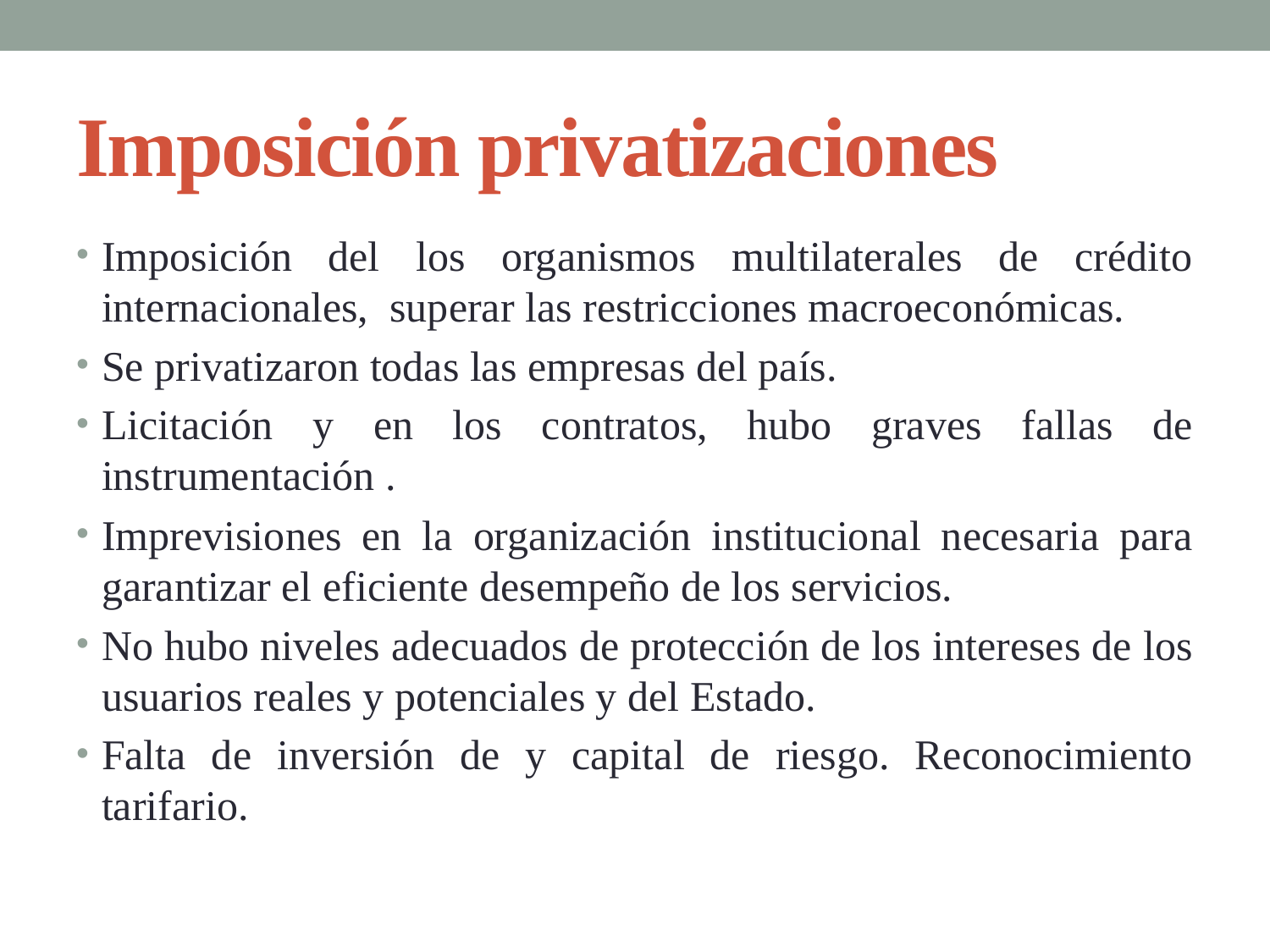

# Imposición privatizaciones
Imposición del los organismos multilaterales de crédito internacionales,  superar las restricciones macroeconómicas.
Se privatizaron todas las empresas del país.
Licitación y en los contratos, hubo graves fallas de instrumentación .
Imprevisiones en la organización institucional necesaria para garantizar el eficiente desempeño de los servicios.
No hubo niveles adecuados de protección de los intereses de los usuarios reales y potenciales y del Estado.
Falta de inversión de y capital de riesgo. Reconocimiento tarifario.